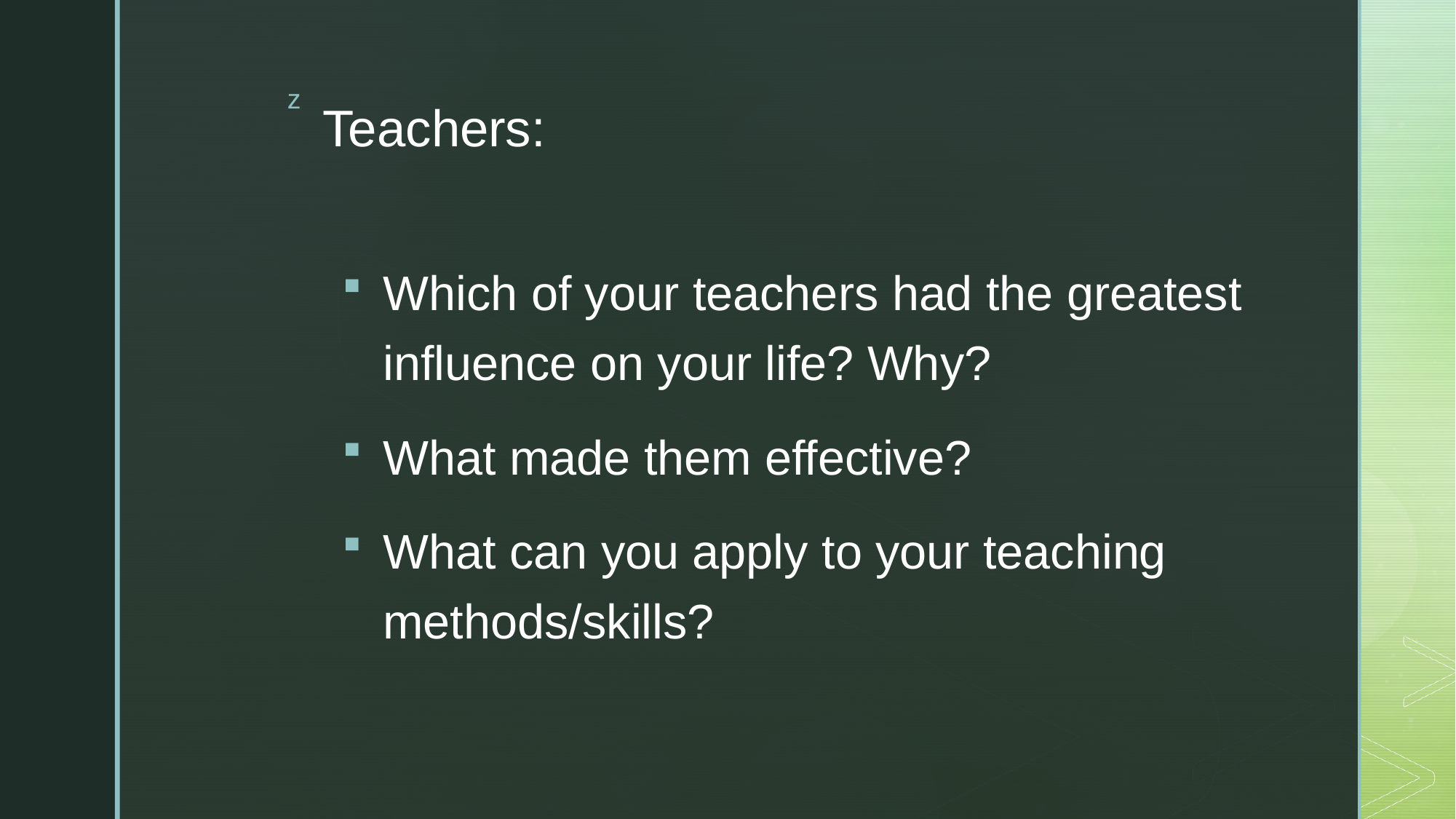

# Teachers:
Which of your teachers had the greatest influence on your life? Why?
What made them effective?
What can you apply to your teaching methods/skills?